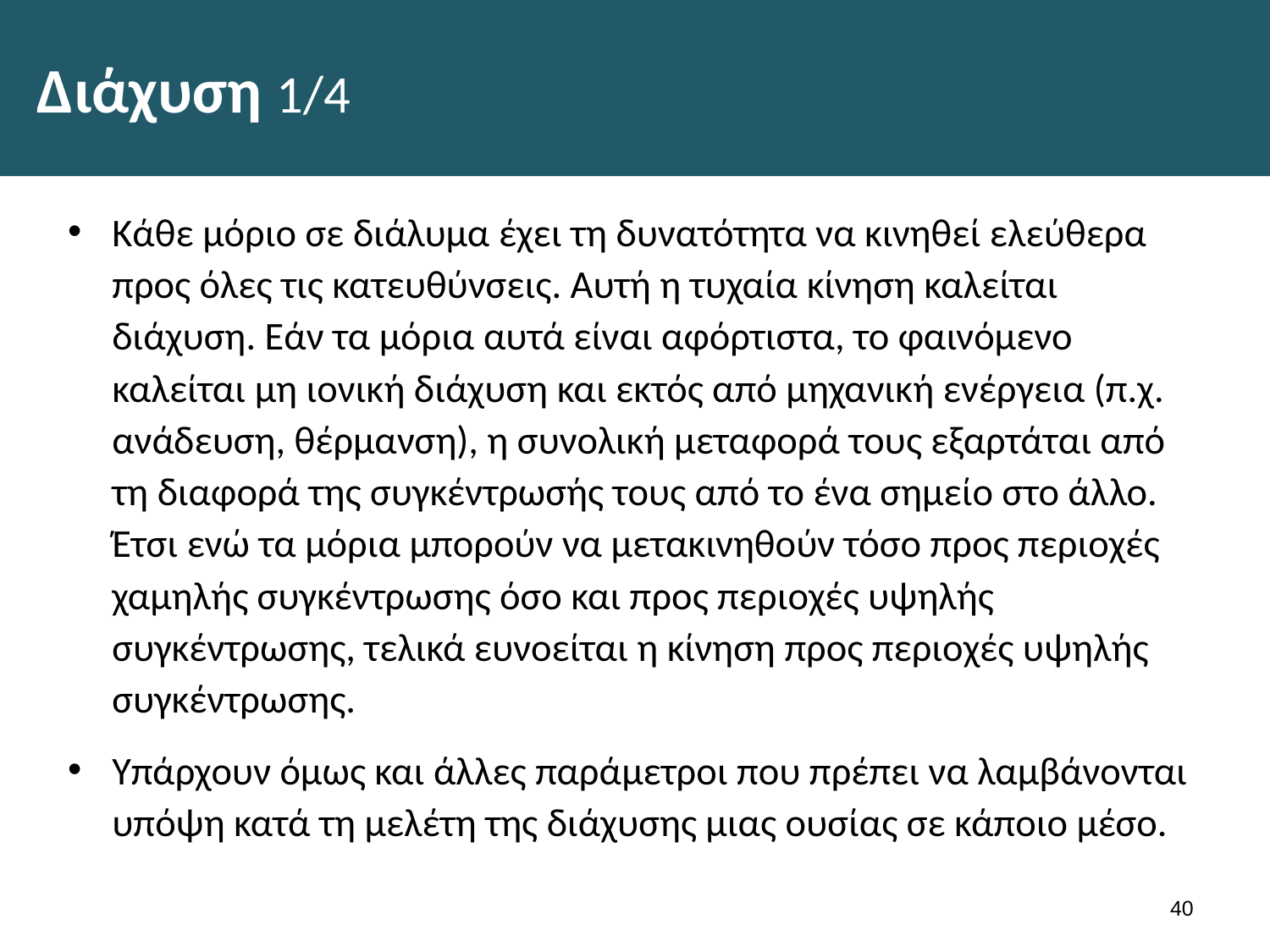

# Διάχυση 1/4
Κάθε μόριο σε διάλυμα έχει τη δυνατότητα να κινηθεί ελεύθερα προς όλες τις κατευθύνσεις. Αυτή η τυχαία κίνηση καλείται διάχυση. Εάν τα μόρια αυτά είναι αφόρτιστα, το φαινόμενο καλείται μη ιονική διάχυση και εκτός από μηχανική ενέργεια (π.χ. ανάδευση, θέρμανση), η συνολική μεταφορά τους εξαρτάται από τη διαφορά της συγκέντρωσής τους από το ένα σημείο στο άλλο. Έτσι ενώ τα μόρια μπορούν να μετακινηθούν τόσο προς περιοχές χαμηλής συγκέντρωσης όσο και προς περιοχές υψηλής συγκέντρωσης, τελικά ευνοείται η κίνηση προς περιοχές υψηλής συγκέντρωσης.
Υπάρχουν όμως και άλλες παράμετροι που πρέπει να λαμβάνονται υπόψη κατά τη μελέτη της διάχυσης μιας ουσίας σε κάποιο μέσο.
40